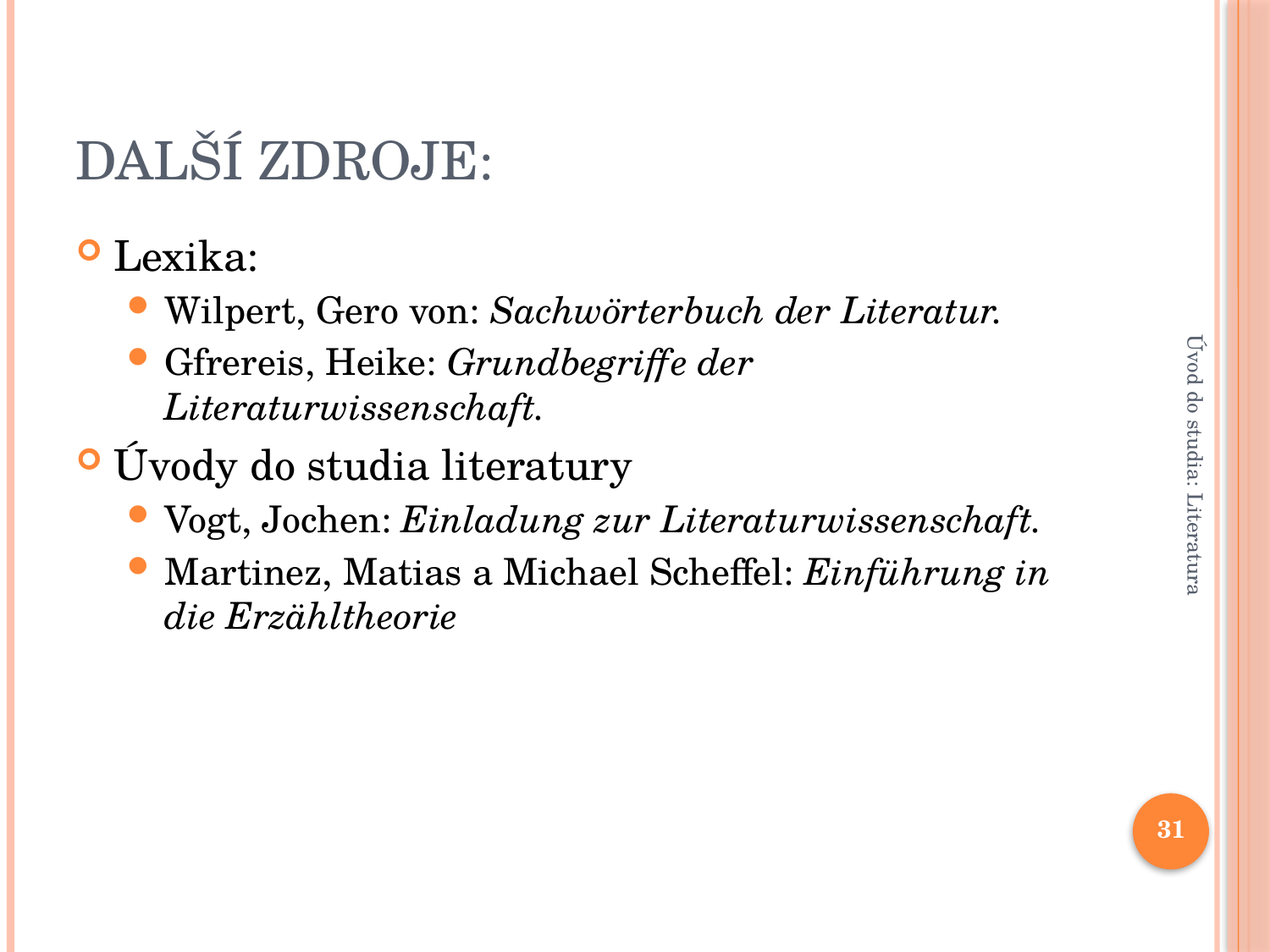

# Další zdroje:
Lexika:
Wilpert, Gero von: Sachwörterbuch der Literatur.
Gfrereis, Heike: Grundbegriffe der Literaturwissenschaft.
Úvody do studia literatury
Vogt, Jochen: Einladung zur Literaturwissenschaft.
Martinez, Matias a Michael Scheffel: Einführung in die Erzähltheorie
Úvod do studia: Literatura
31